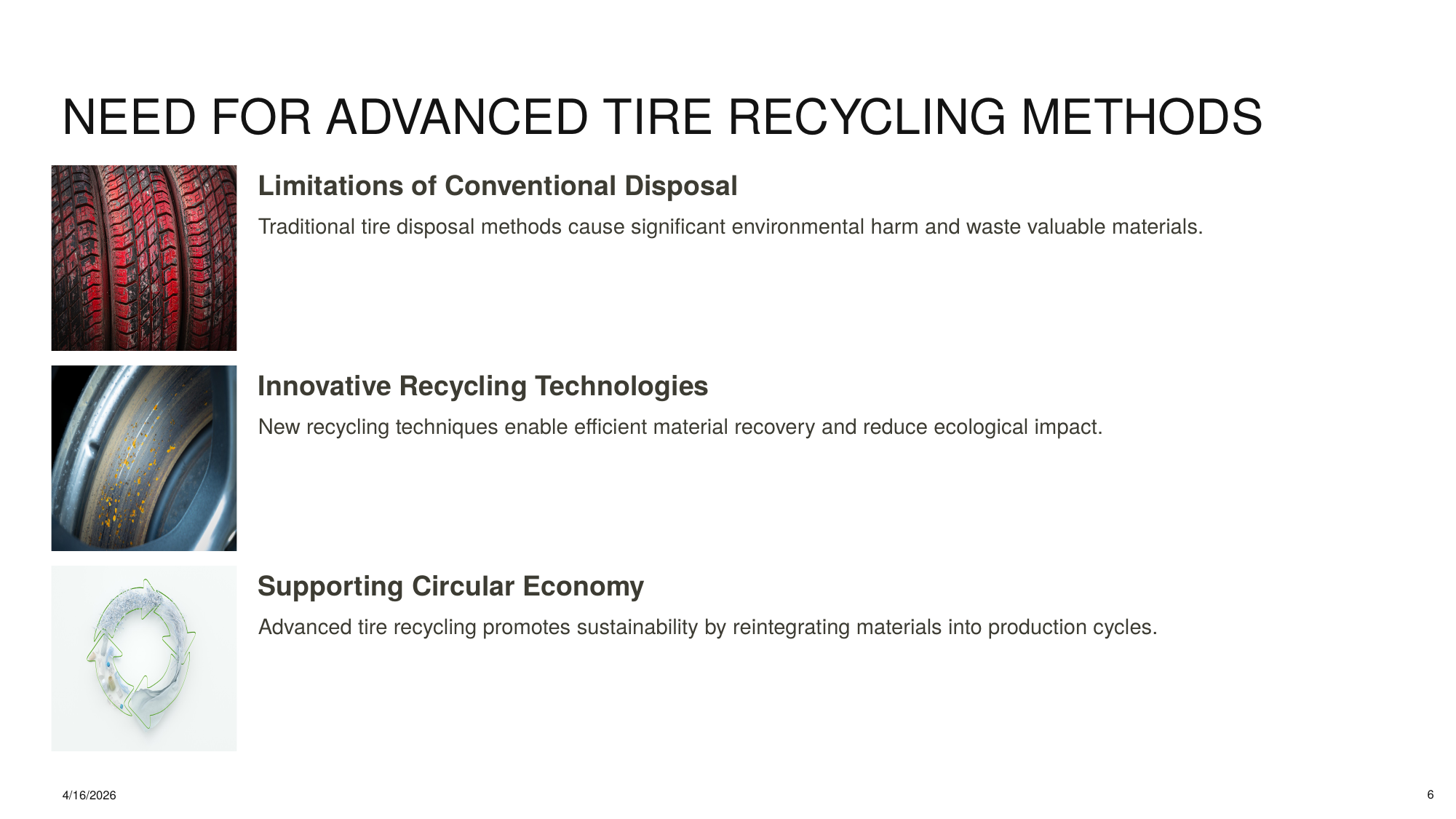

# Need for Advanced Tire Recycling Methods
Limitations of Conventional Disposal
Traditional tire disposal methods cause significant environmental harm and waste valuable materials.
Innovative Recycling Technologies
New recycling techniques enable efficient material recovery and reduce ecological impact.
Supporting Circular Economy
Advanced tire recycling promotes sustainability by reintegrating materials into production cycles.
4/16/2026
6